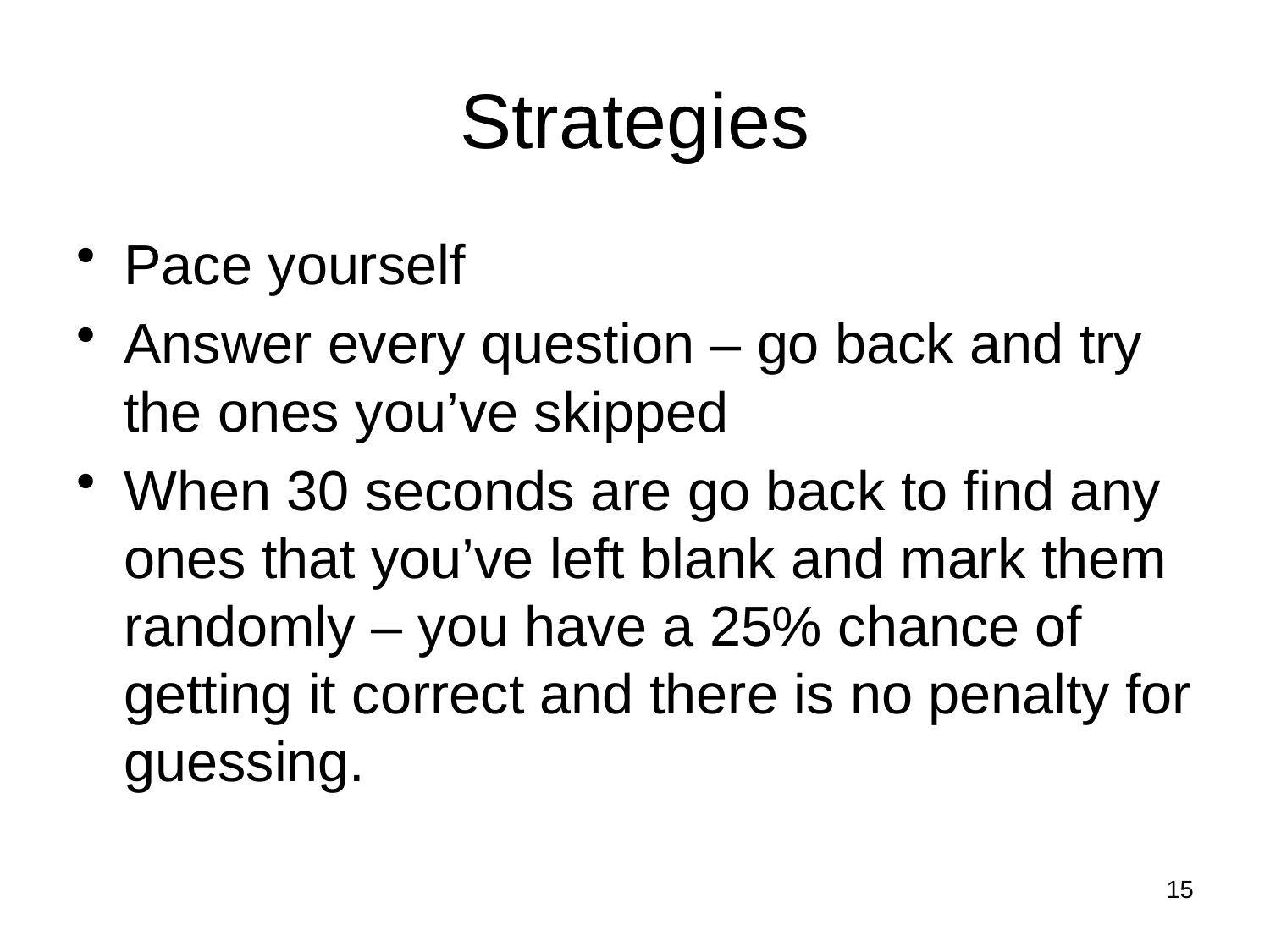

# Strategies
Pace yourself
Answer every question – go back and try the ones you’ve skipped
When 30 seconds are go back to find any ones that you’ve left blank and mark them randomly – you have a 25% chance of getting it correct and there is no penalty for guessing.
15